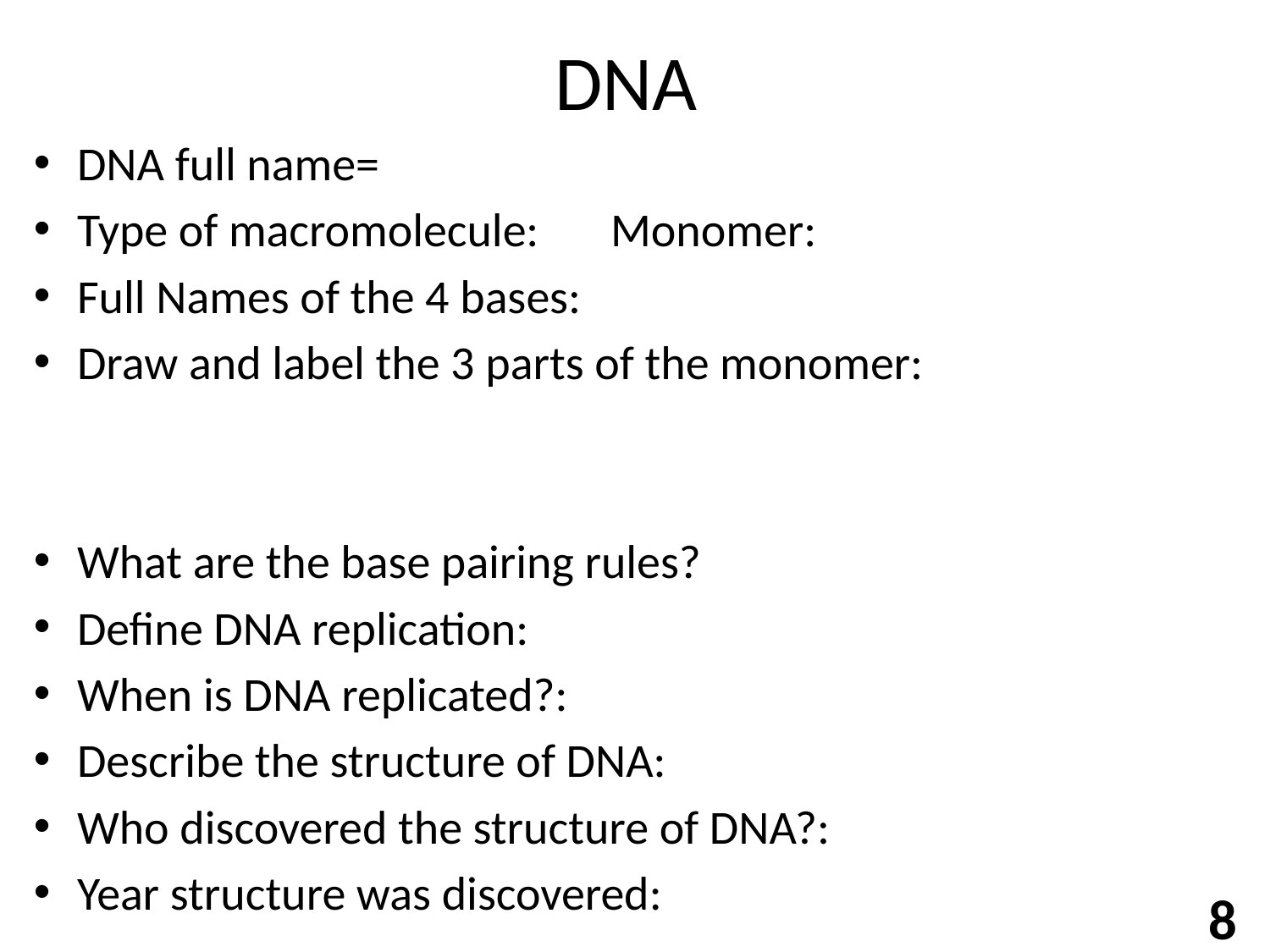

# DNA
DNA full name=
Type of macromolecule:		Monomer:
Full Names of the 4 bases:
Draw and label the 3 parts of the monomer:

What are the base pairing rules?
Define DNA replication:
When is DNA replicated?:
Describe the structure of DNA:
Who discovered the structure of DNA?:
Year structure was discovered:
8